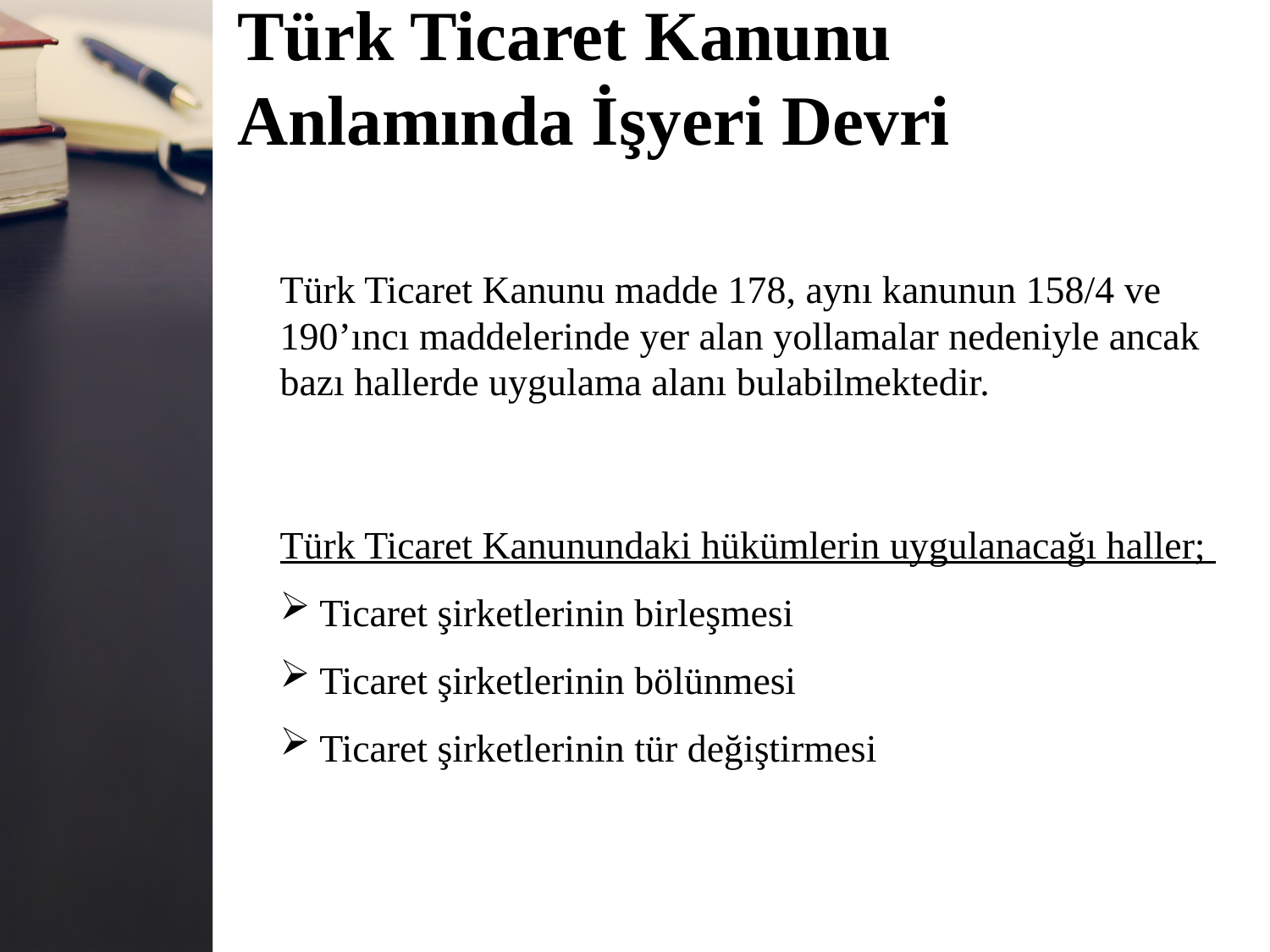

# Türk Ticaret Kanunu Anlamında İşyeri Devri

Türk Ticaret Kanunu madde 178, aynı kanunun 158/4 ve
190’ıncı maddelerinde yer alan yollamalar nedeniyle ancak
bazı hallerde uygulama alanı bulabilmektedir.

Türk Ticaret Kanunundaki hükümlerin uygulanacağı haller;
Ticaret şirketlerinin birleşmesi
Ticaret şirketlerinin bölünmesi
Ticaret şirketlerinin tür değiştirmesi